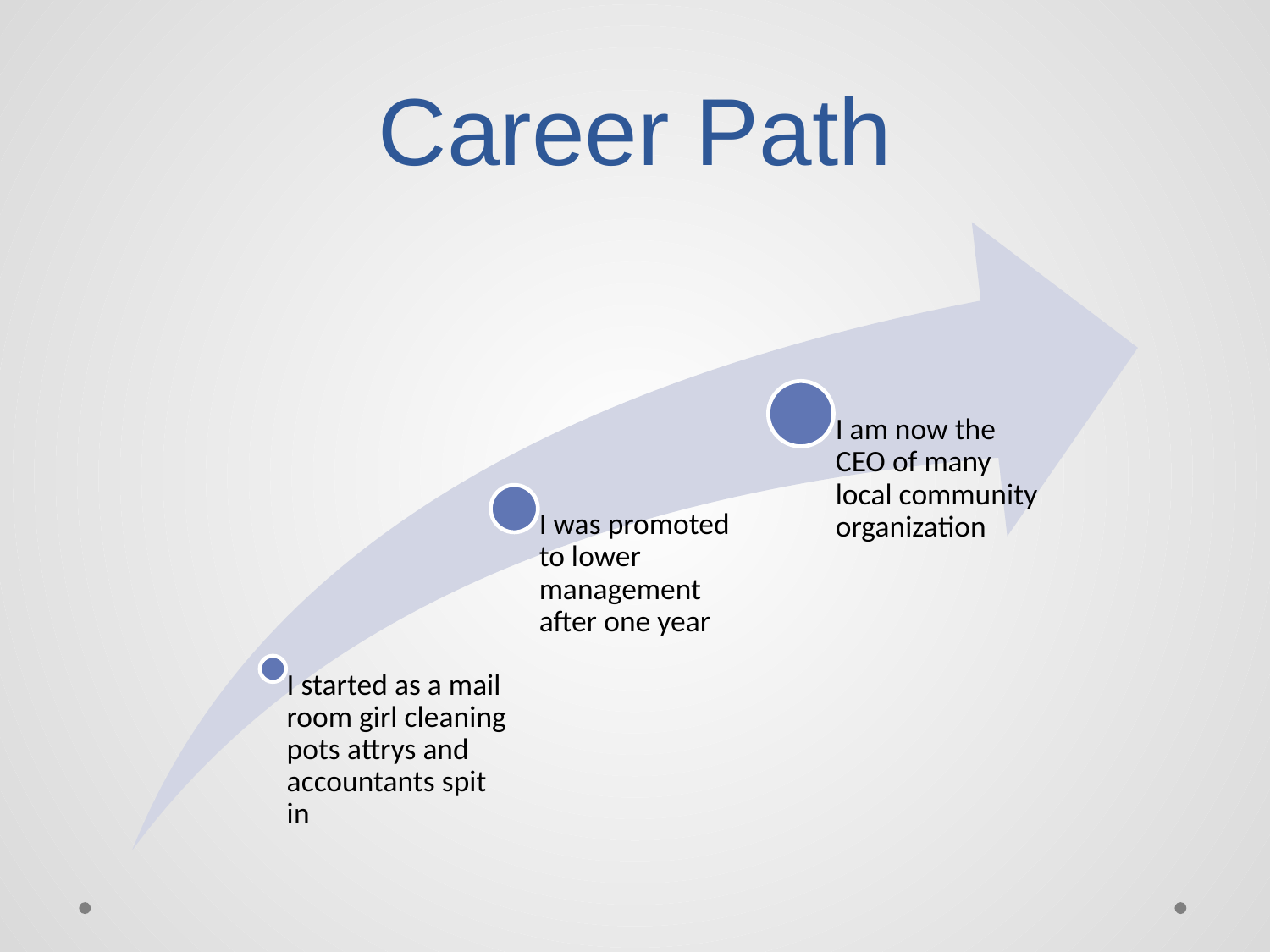

# Career Path
I started as a mail room girl cleaning pots attrys and accountants spit in
I was promoted to lower management after one year
I am now the CEO of many local community organization